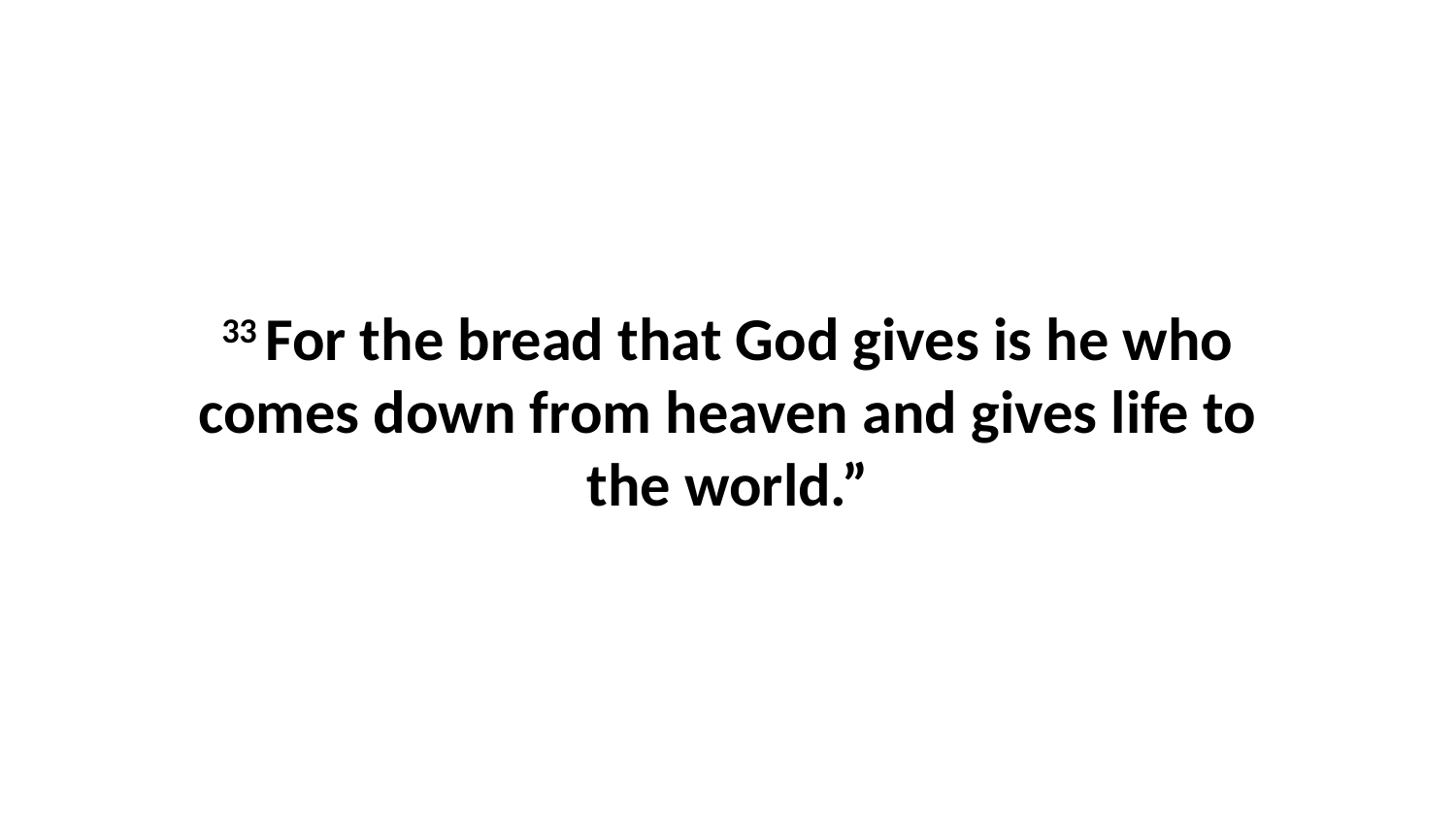

33 For the bread that God gives is he who comes down from heaven and gives life to the world.”